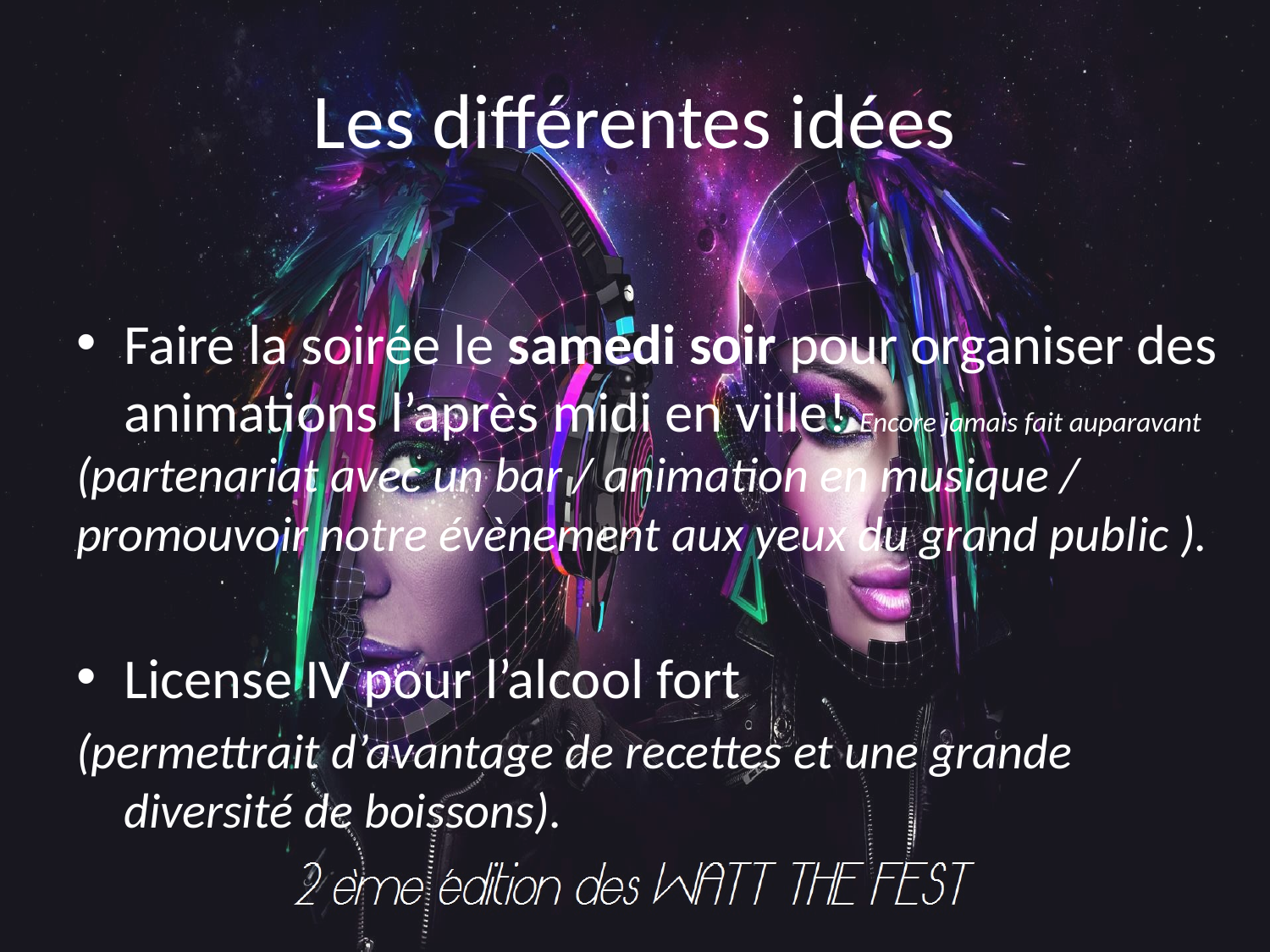

# Les différentes idées

Faire la soirée le samedi soir pour organiser des animations l’après midi en ville! Encore jamais fait auparavant
(partenariat avec un bar / animation en musique /
promouvoir notre évènement aux yeux du grand public ).

License IV pour l’alcool fort
(permettrait d’avantage de recettes et une grande diversité de boissons).